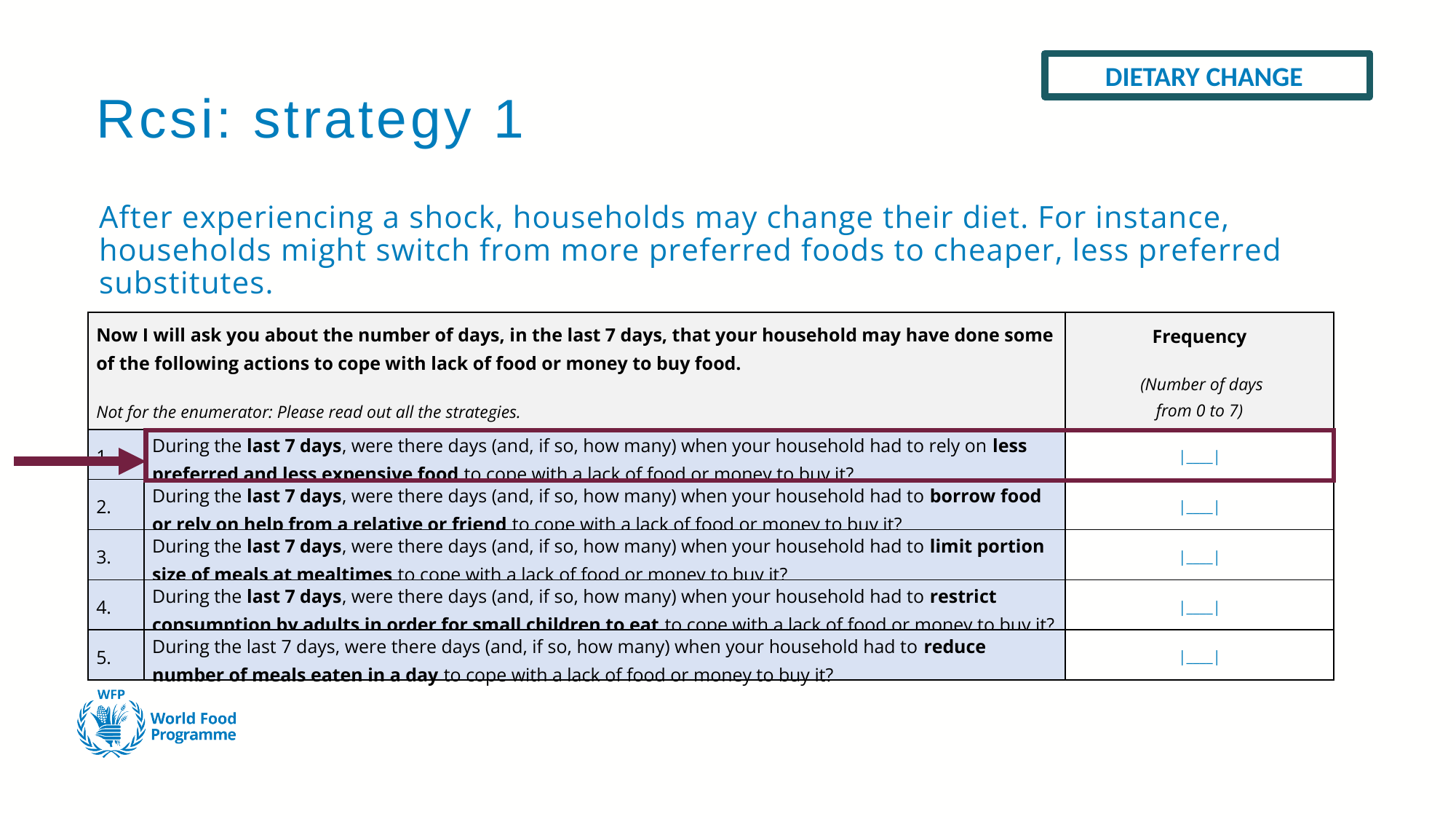

DIETARY CHANGE
# Rcsi: strategy 1
After experiencing a shock, households may change their diet. For instance, households might switch from more preferred foods to cheaper, less preferred substitutes.

| Now I will ask you about the number of days, in the last 7 days, that your household may have done some of the following actions to cope with lack of food or money to buy food. Not for the enumerator: Please read out all the strategies. |  | Frequency (Number of days from 0 to 7) |
| --- | --- | --- |
| 1. | During the last 7 days, were there days (and, if so, how many) when your household had to rely on less preferred and less expensive food to cope with a lack of food or money to buy it? | |\_\_\_\_| |
| 2. | During the last 7 days, were there days (and, if so, how many) when your household had to borrow food or rely on help from a relative or friend to cope with a lack of food or money to buy it? | |\_\_\_\_| |
| 3. | During the last 7 days, were there days (and, if so, how many) when your household had to limit portion size of meals at mealtimes to cope with a lack of food or money to buy it? | |\_\_\_\_| |
| 4. | During the last 7 days, were there days (and, if so, how many) when your household had to restrict consumption by adults in order for small children to eat to cope with a lack of food or money to buy it? | |\_\_\_\_| |
| 5. | During the last 7 days, were there days (and, if so, how many) when your household had to reduce number of meals eaten in a day to cope with a lack of food or money to buy it? | |\_\_\_\_| |
|  |  |  |